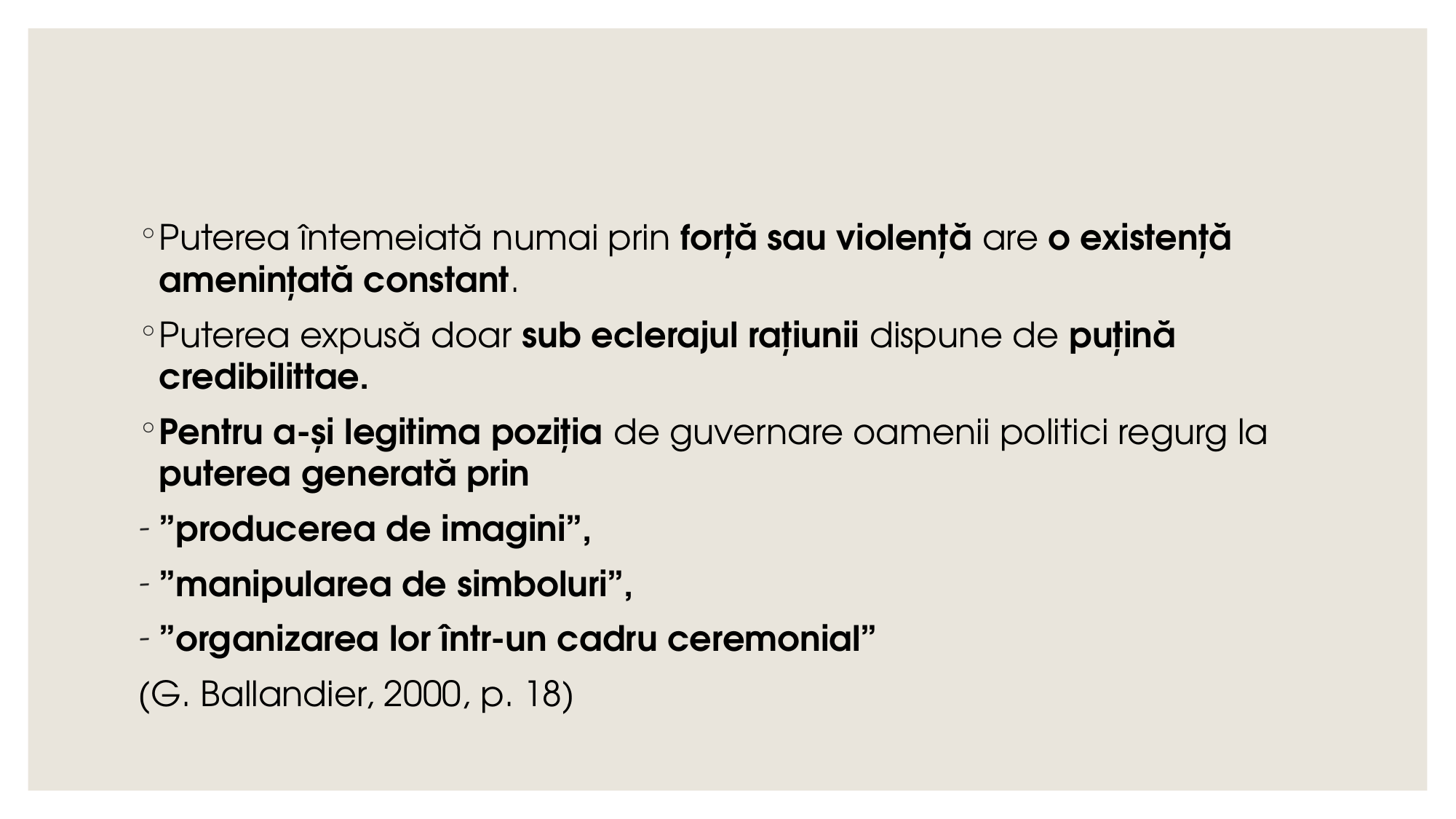

#

Puterea întemeiată numai prin forță sau violență are o existență amenințată constant.
Puterea expusă doar sub eclerajul rațiunii dispune de puțină credibilittae.
Pentru a-și legitima poziția de guvernare oamenii politici regurg la puterea generată prin
”producerea de imagini”,
”manipularea de simboluri”,
”organizarea lor într-un cadru ceremonial”
(G. Ballandier, 2000, p. 18)